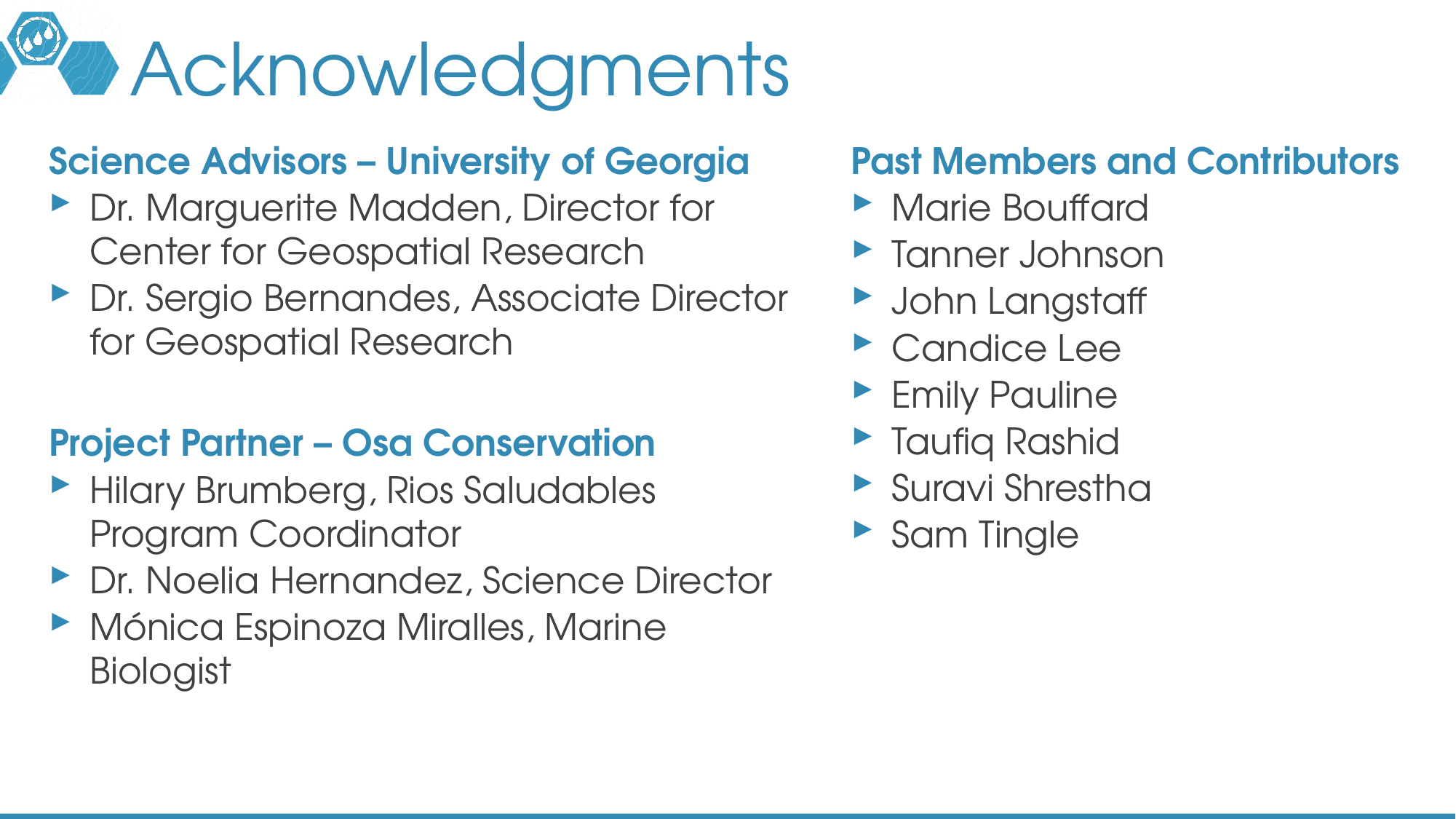

# Acknowledgments
Science Advisors – University of Georgia
Dr. Marguerite Madden, Director for Center for Geospatial Research
Dr. Sergio Bernandes, Associate Director for Geospatial Research

Project Partner – Osa Conservation
Hilary Brumberg, Rios Saludables Program Coordinator
Dr. Noelia Hernandez, Science Director
Mónica Espinoza Miralles, Marine Biologist

Past Members and Contributors
Marie Bouffard
Tanner Johnson
John Langstaff
Candice Lee
Emily Pauline
Taufiq Rashid
Suravi Shrestha
Sam Tingle